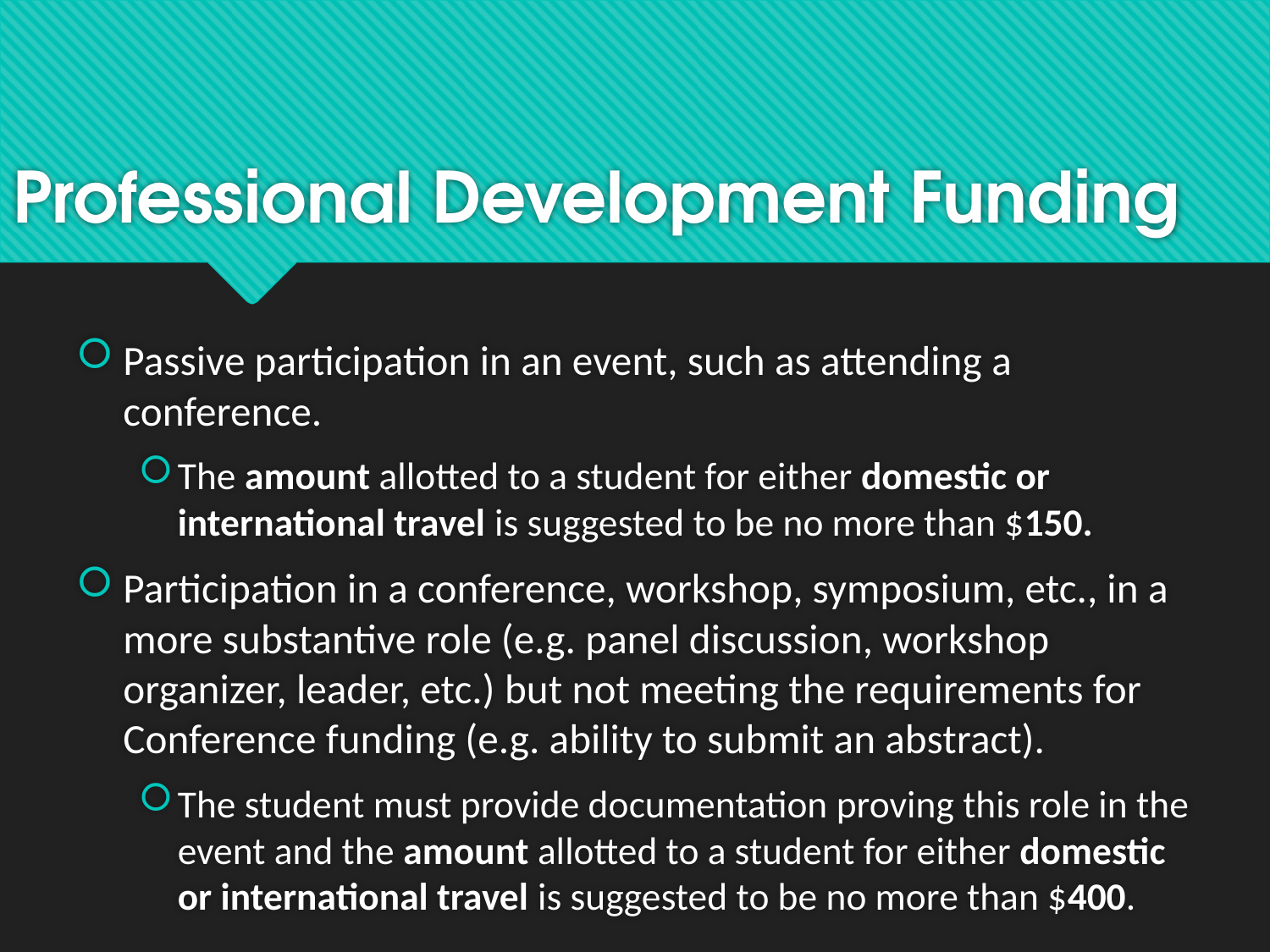

# Professional Development Funding

Passive participation in an event, such as attending a conference.
The amount allotted to a student for either domestic or international travel is suggested to be no more than $150.
Participation in a conference, workshop, symposium, etc., in a more substantive role (e.g. panel discussion, workshop organizer, leader, etc.) but not meeting the requirements for Conference funding (e.g. ability to submit an abstract).
The student must provide documentation proving this role in the event and the amount allotted to a student for either domestic or international travel is suggested to be no more than $400.